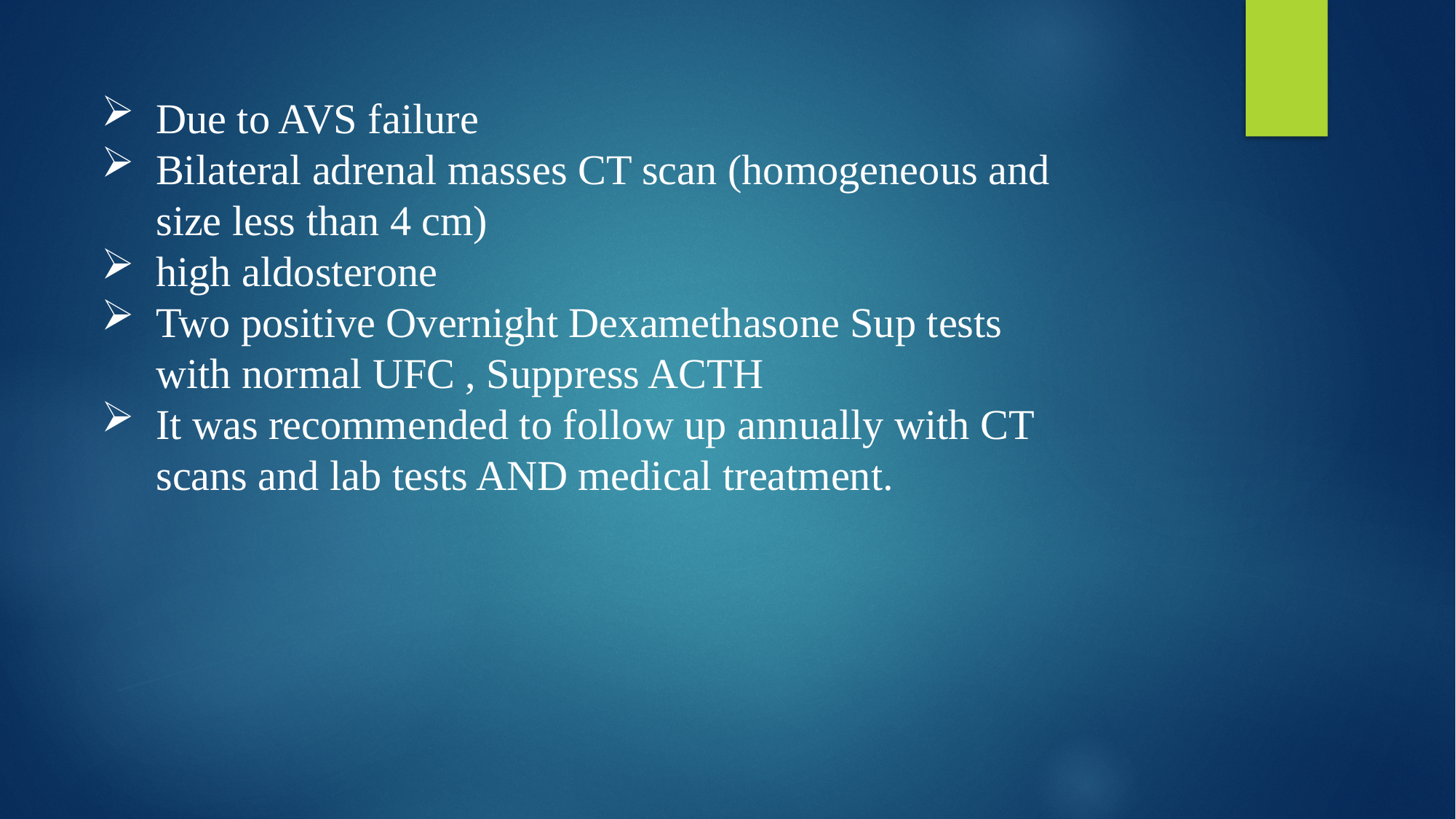

Due to AVS failure
Bilateral adrenal masses CT scan (homogeneous and size less than 4 cm)
high aldosterone
Two positive Overnight Dexamethasone Sup tests with normal UFC , Suppress ACTH
It was recommended to follow up annually with CT scans and lab tests AND medical treatment.